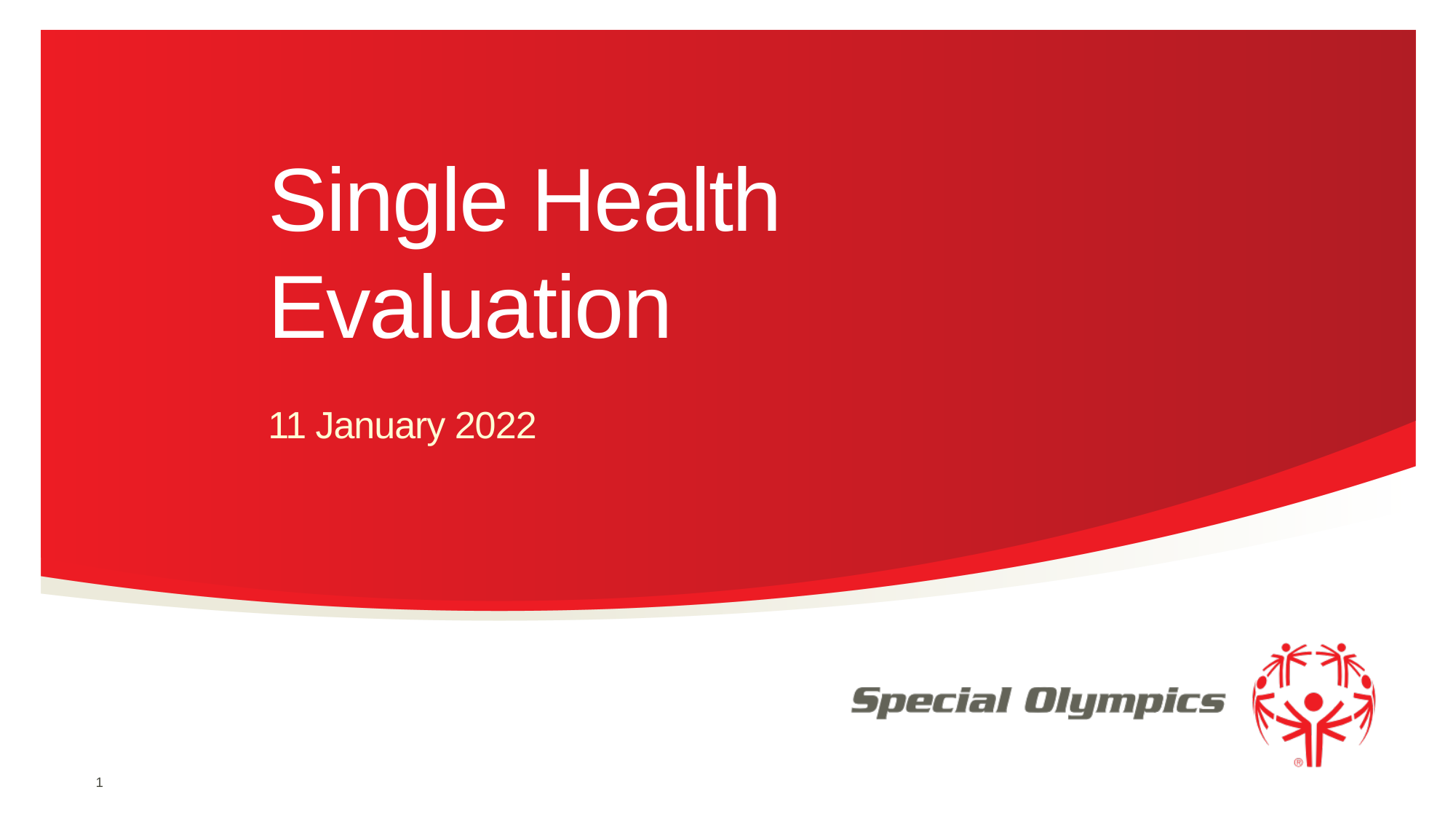

# Single Health Evaluation
11 January 2022
1